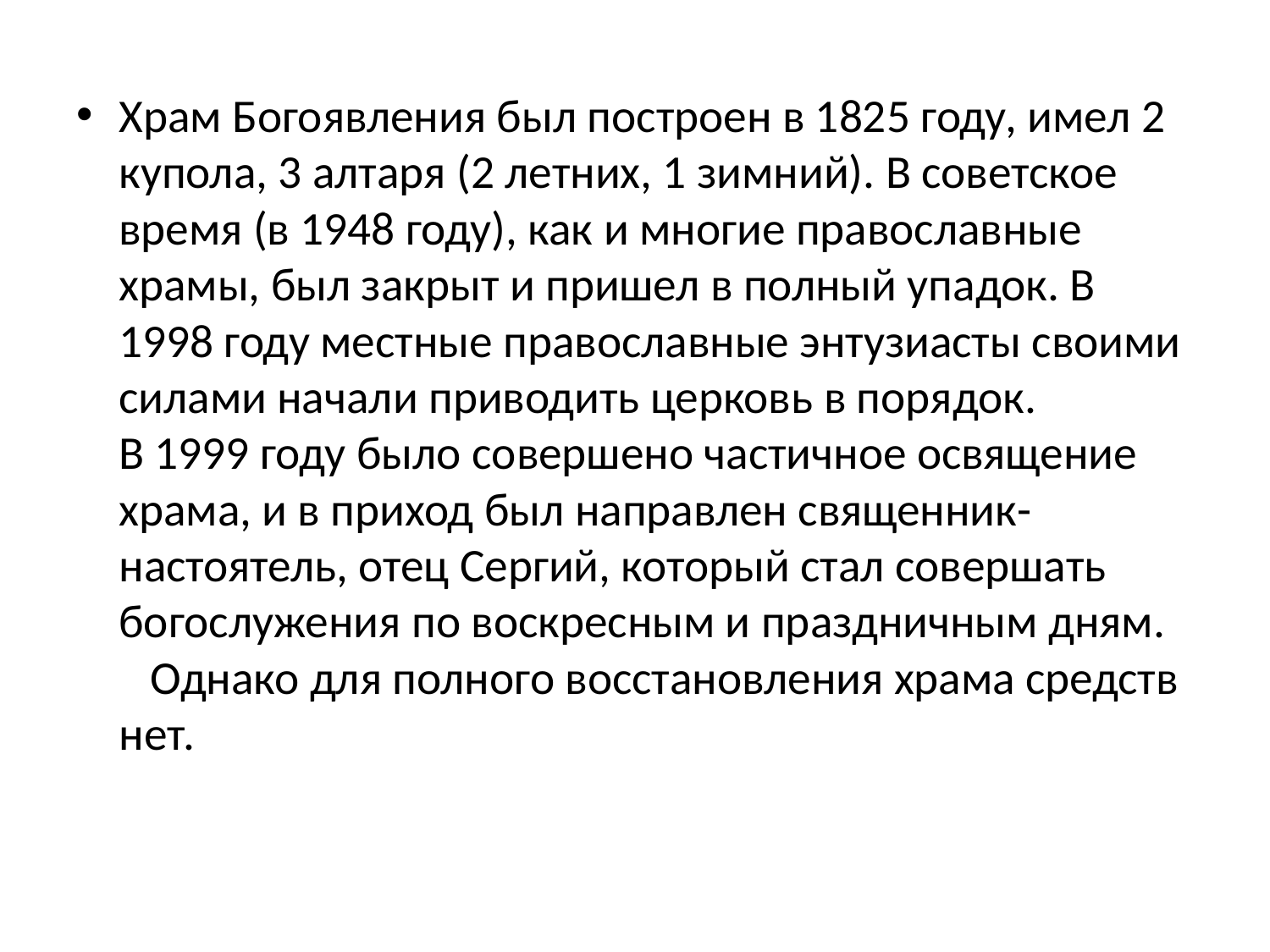

Храм Богоявления был построен в 1825 году, имел 2 купола, 3 алтаря (2 летних, 1 зимний). В советское время (в 1948 году), как и многие православные храмы, был закрыт и пришел в полный упадок. В 1998 году местные православные энтузиасты своими силами начали приводить церковь в порядок.
В 1999 году было совершено частичное освящение храма, и в приход был направлен священник-настоятель, отец Сергий, который стал совершать богослужения по воскресным и праздничным дням.
   Однако для полного восстановления храма средств нет.